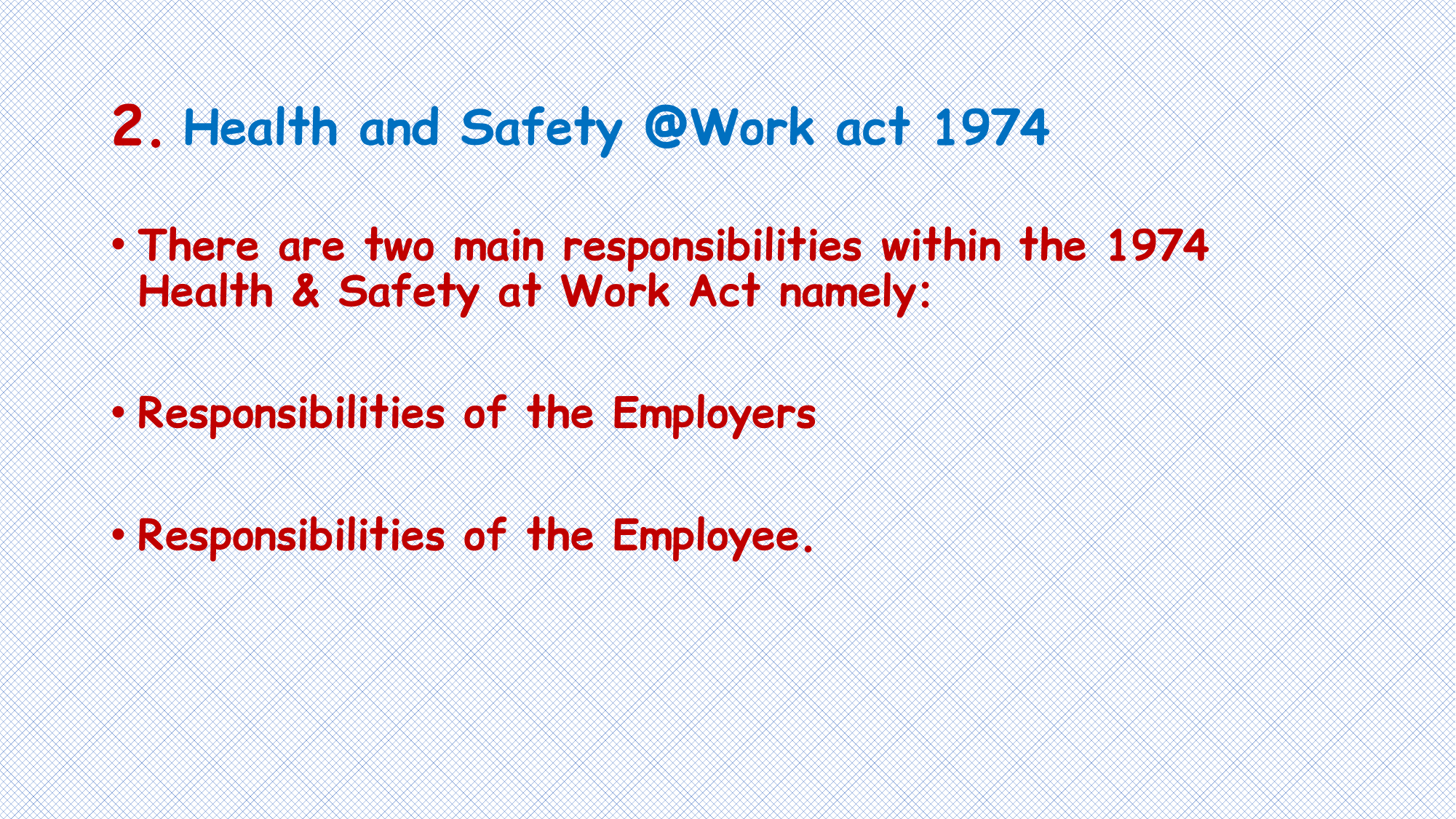

# 2. Health and Safety @Work act 1974
There are two main responsibilities within the 1974 Health & Safety at Work Act namely:

Responsibilities of the Employers

Responsibilities of the Employee.